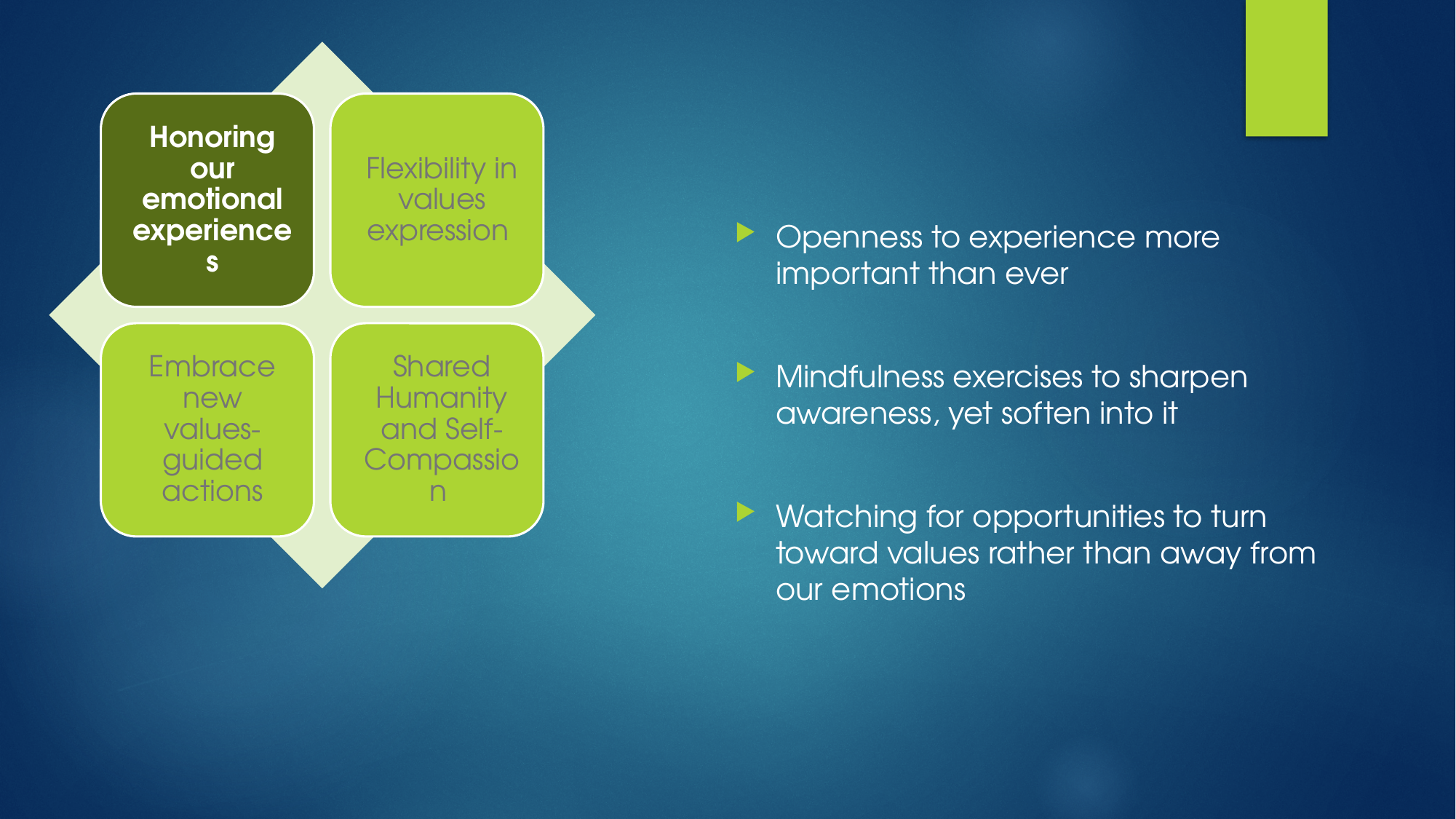

Honoring our emotional experiences
Flexibility in values expression
Embrace new values-guided actions
Shared Humanity and Self-Compassion
Openness to experience more important than ever

Mindfulness exercises to sharpen awareness, yet soften into it

Watching for opportunities to turn toward values rather than away from our emotions